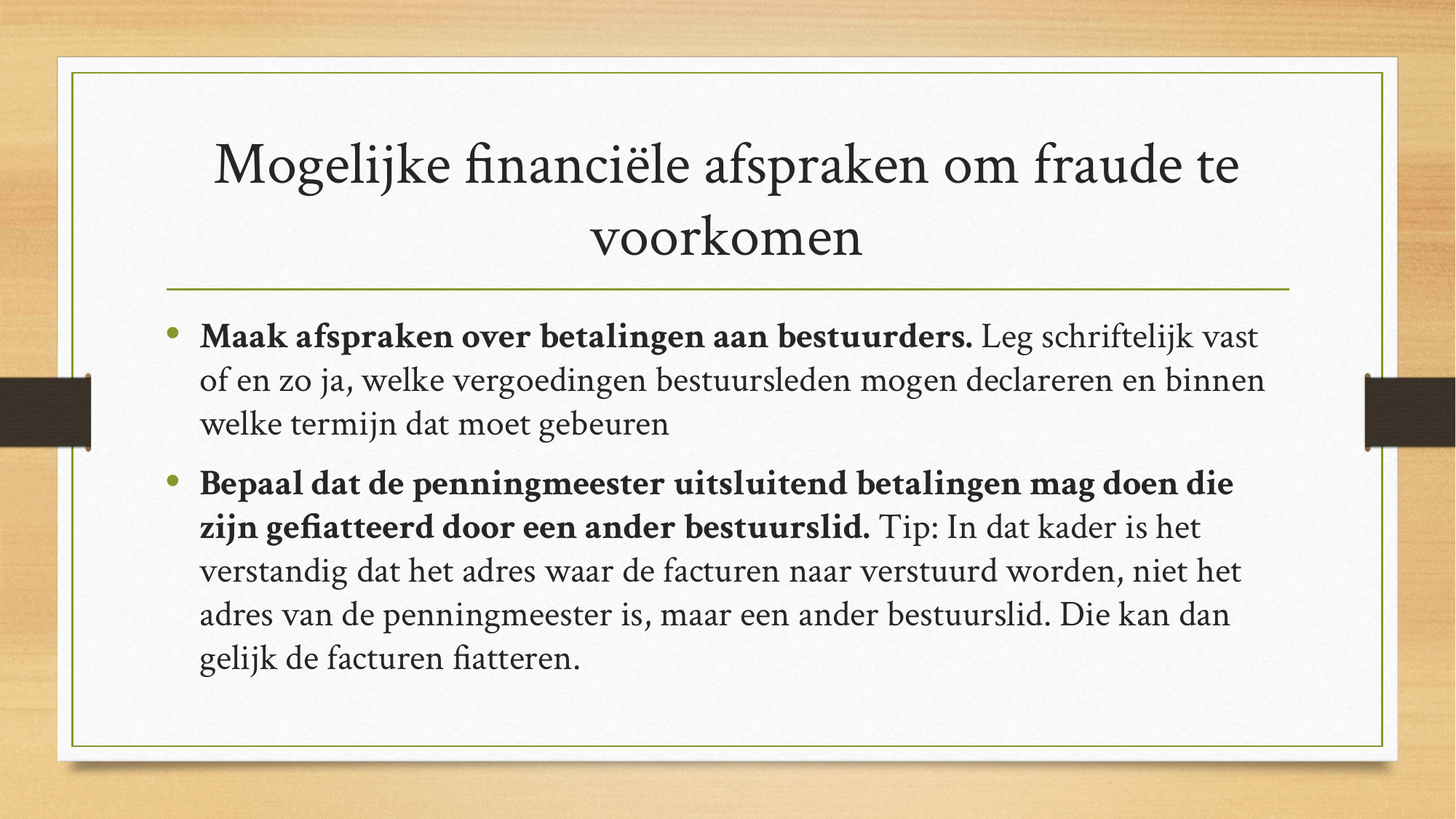

# Mogelijke financiële afspraken om fraude te voorkomen
Maak afspraken over betalingen aan bestuurders. Leg schriftelijk vast of en zo ja, welke vergoedingen bestuursleden mogen declareren en binnen welke termijn dat moet gebeuren
Bepaal dat de penningmeester uitsluitend betalingen mag doen die zijn gefiatteerd door een ander bestuurslid. Tip: In dat kader is het verstandig dat het adres waar de facturen naar verstuurd worden, niet het adres van de penningmeester is, maar een ander bestuurslid. Die kan dan gelijk de facturen fiatteren.